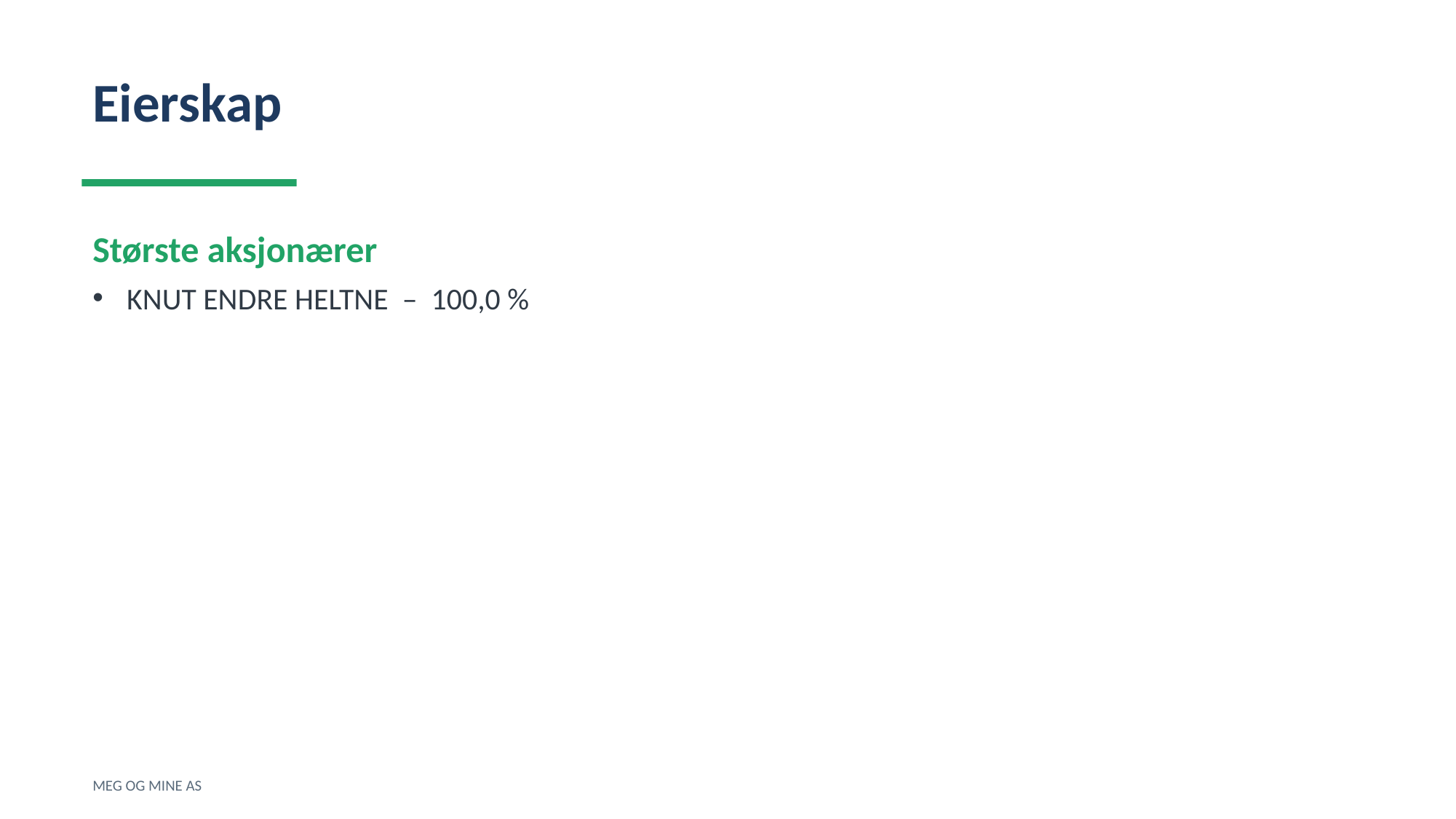

Eierskap

Største aksjonærer
KNUT ENDRE HELTNE  –  100,0 %
MEG OG MINE AS